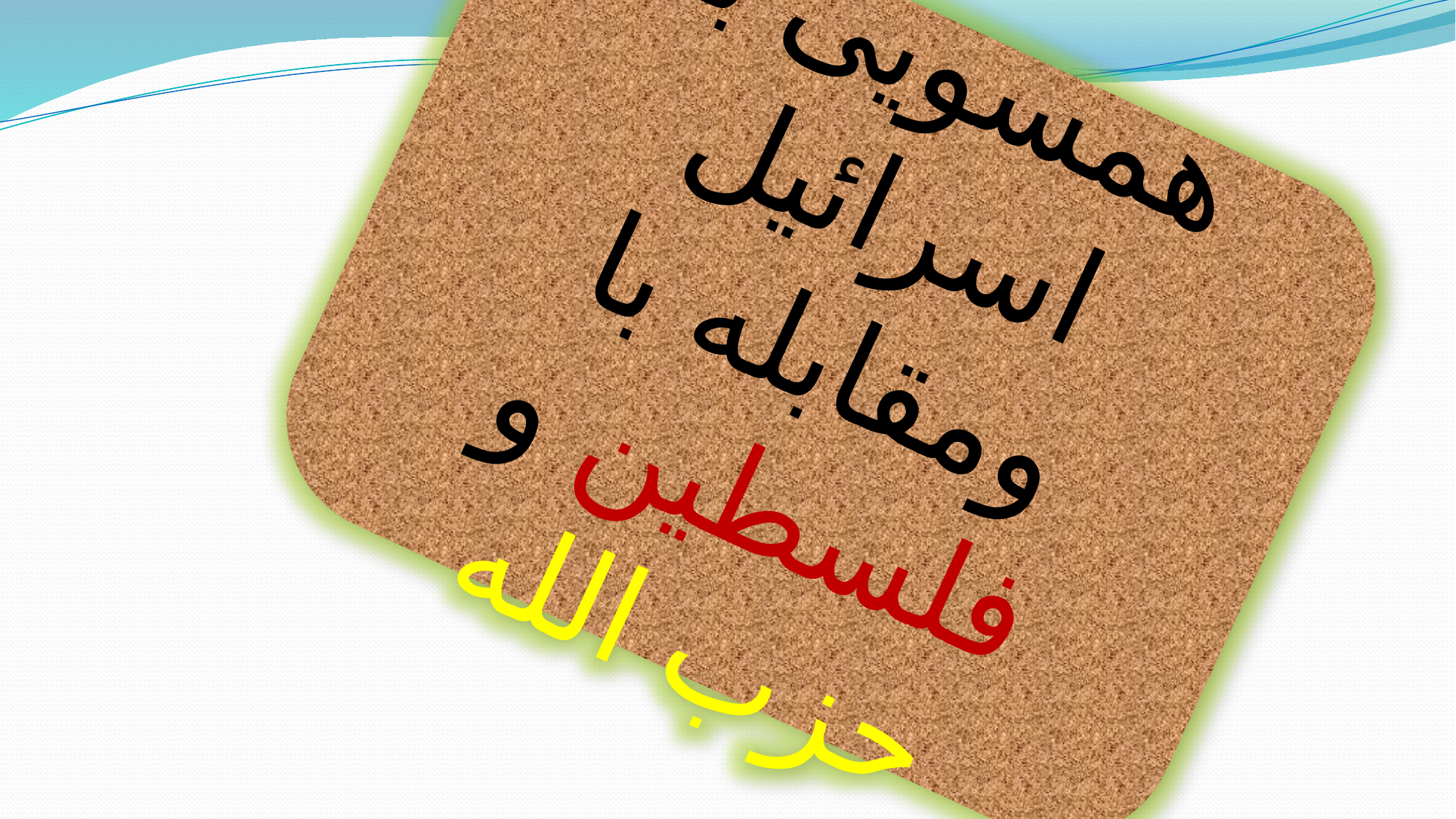

همسویی با اسرائیل ومقابله با فلسطین و حزب الله